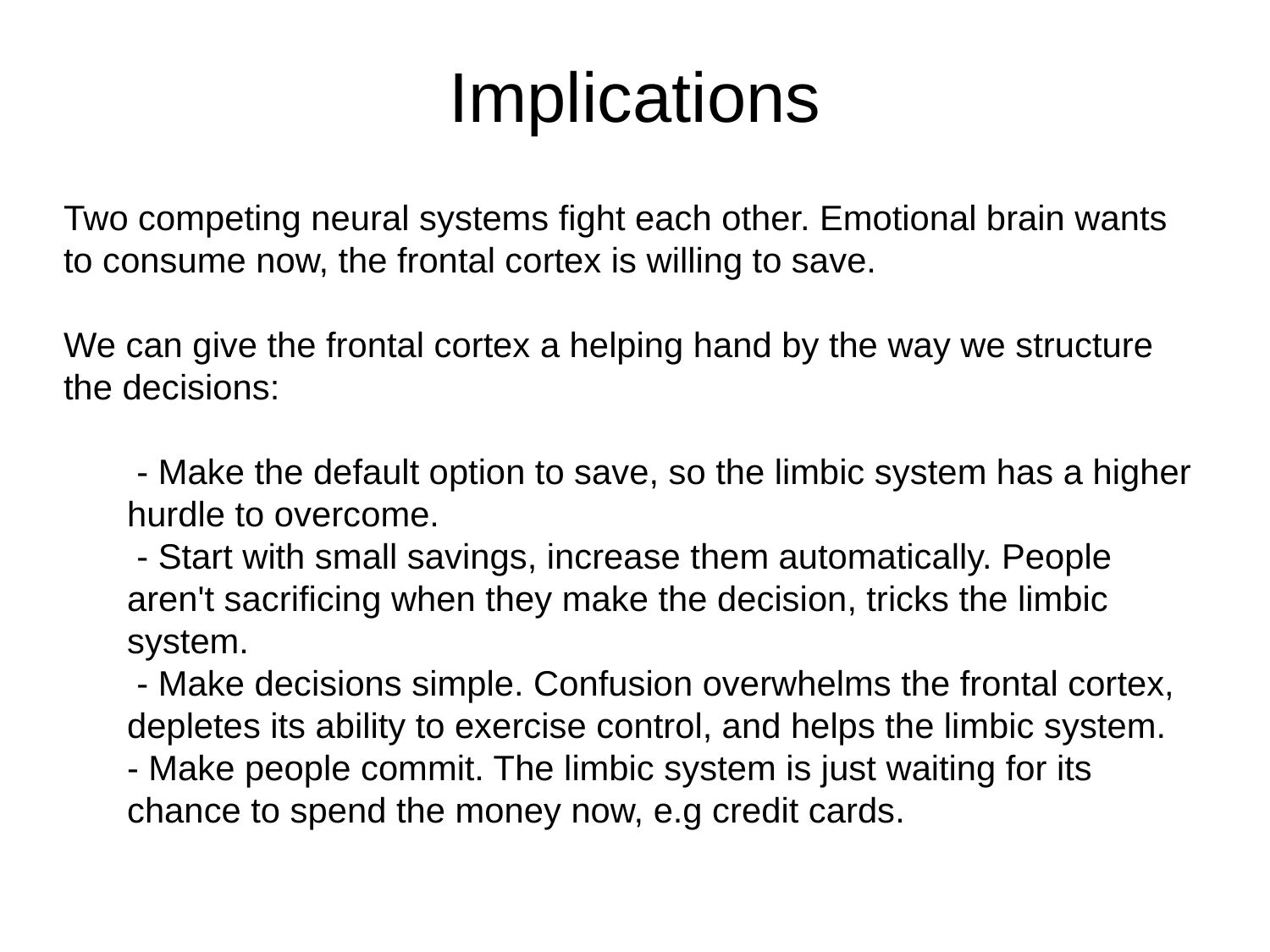

Implications
Two competing neural systems fight each other. Emotional brain wants to consume now, the frontal cortex is willing to save.

We can give the frontal cortex a helping hand by the way we structure the decisions:

 - Make the default option to save, so the limbic system has a higher hurdle to overcome.
 - Start with small savings, increase them automatically. People aren't sacrificing when they make the decision, tricks the limbic system.
 - Make decisions simple. Confusion overwhelms the frontal cortex, depletes its ability to exercise control, and helps the limbic system.
- Make people commit. The limbic system is just waiting for its chance to spend the money now, e.g credit cards.